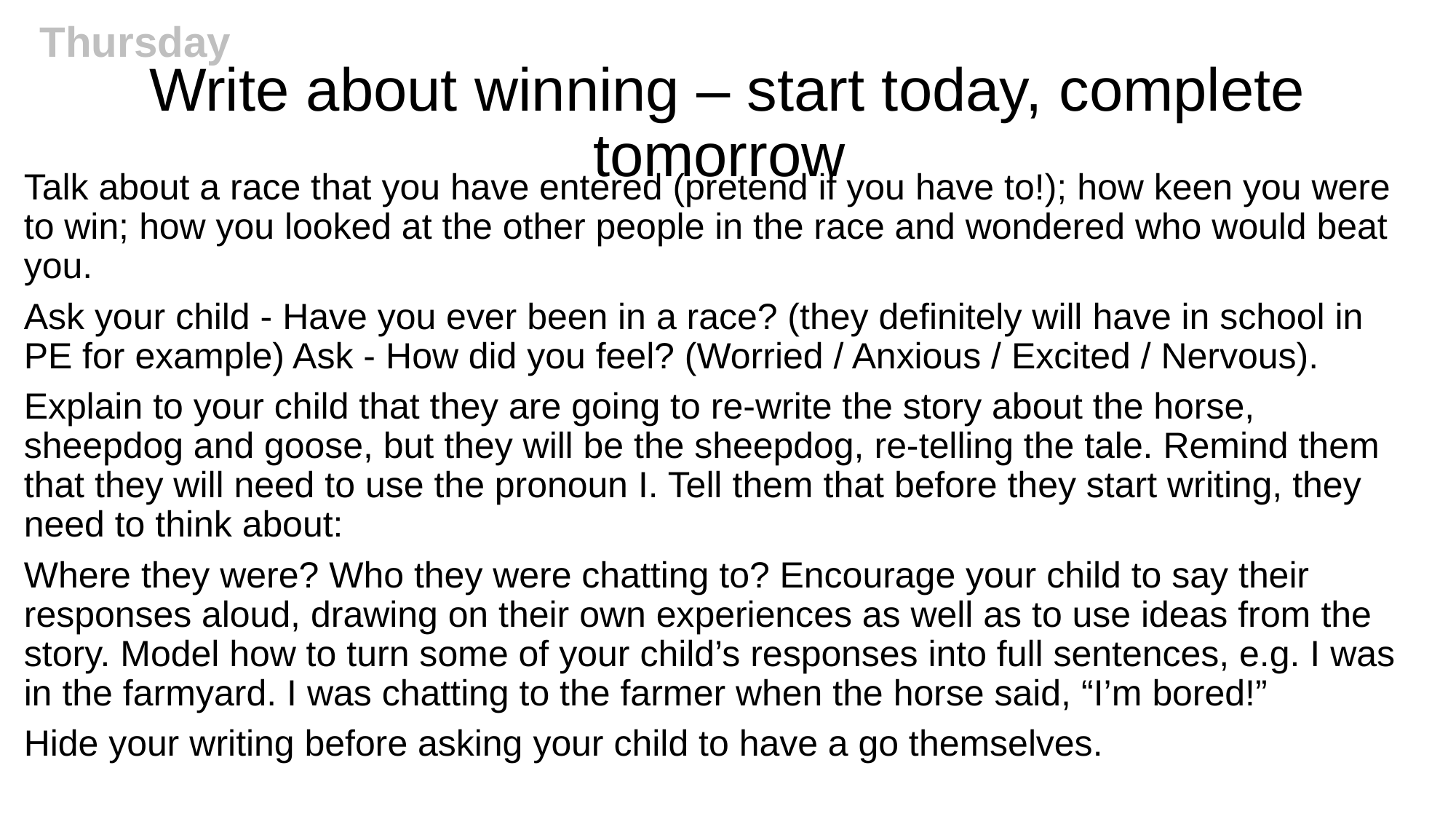

Thursday
# Write about winning – start today, complete tomorrow
Talk about a race that you have entered (pretend if you have to!); how keen you were to win; how you looked at the other people in the race and wondered who would beat you.
Ask your child - Have you ever been in a race? (they definitely will have in school in PE for example) Ask - How did you feel? (Worried / Anxious / Excited / Nervous).
Explain to your child that they are going to re-write the story about the horse, sheepdog and goose, but they will be the sheepdog, re-telling the tale. Remind them that they will need to use the pronoun I. Tell them that before they start writing, they need to think about:
Where they were? Who they were chatting to? Encourage your child to say their responses aloud, drawing on their own experiences as well as to use ideas from the story. Model how to turn some of your child’s responses into full sentences, e.g. I was in the farmyard. I was chatting to the farmer when the horse said, “I’m bored!”
Hide your writing before asking your child to have a go themselves.